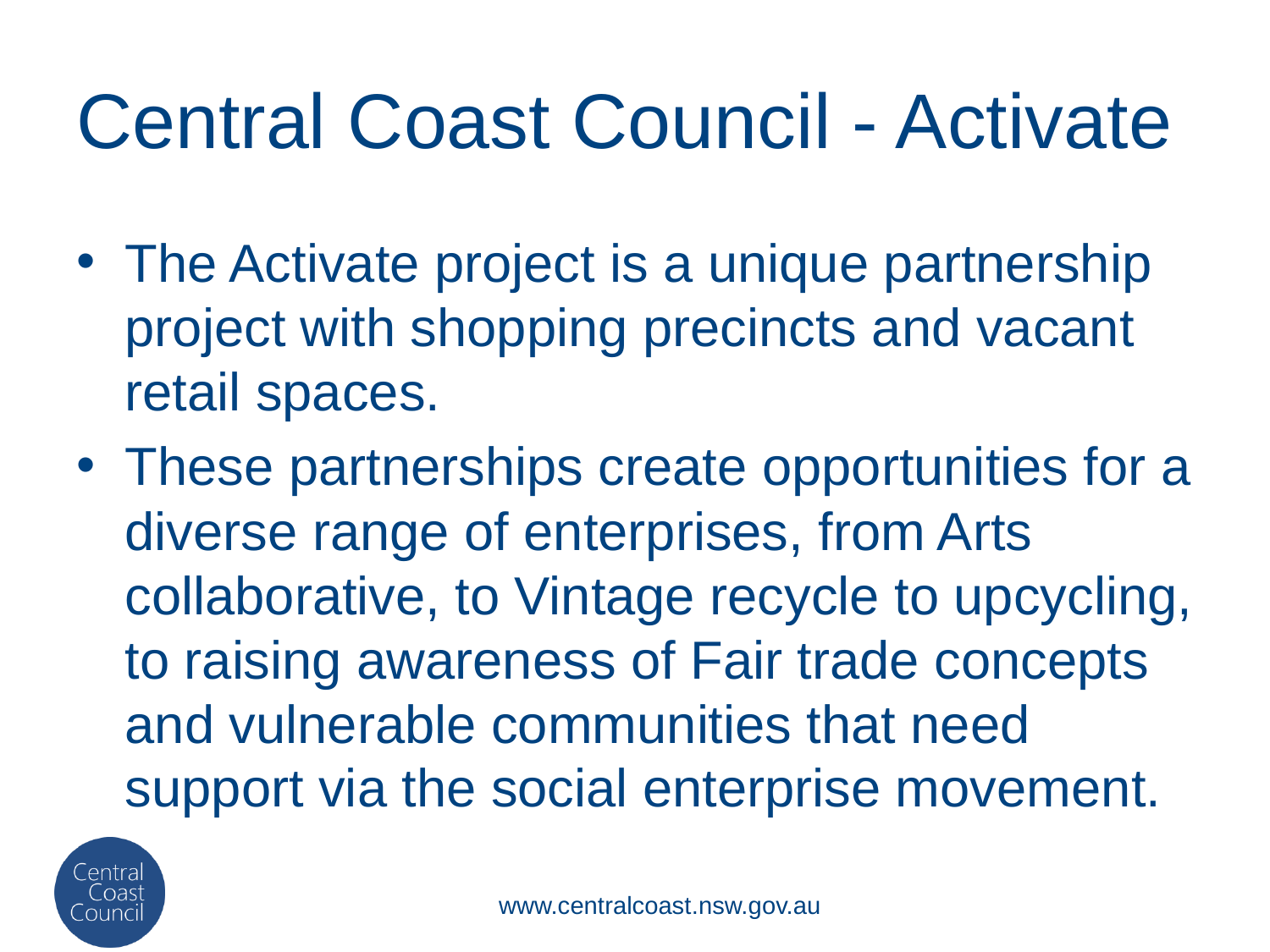

# Central Coast Council - Activate
The Activate project is a unique partnership project with shopping precincts and vacant retail spaces.
These partnerships create opportunities for a diverse range of enterprises, from Arts collaborative, to Vintage recycle to upcycling, to raising awareness of Fair trade concepts and vulnerable communities that need support via the social enterprise movement.